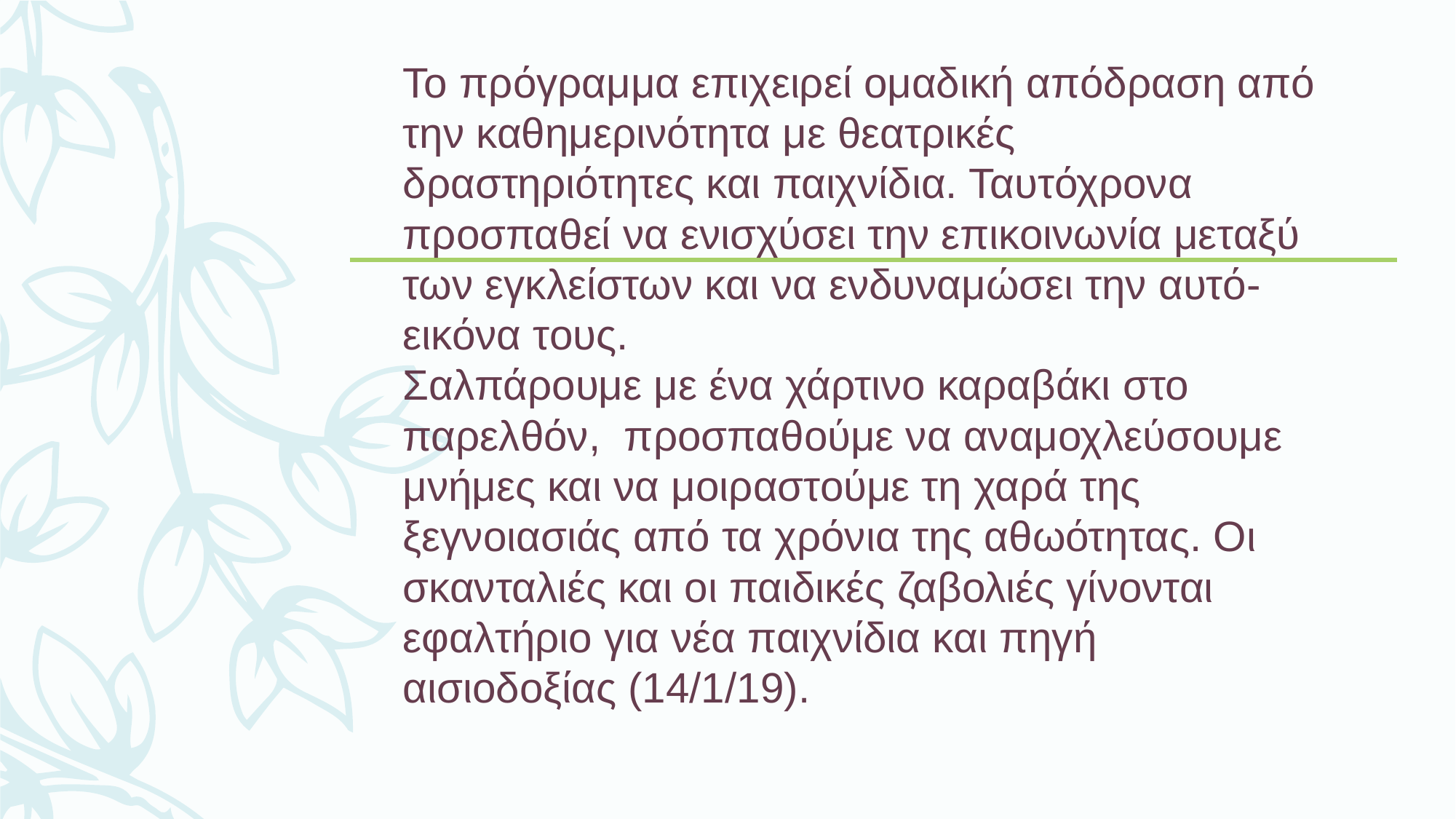

# Το πρόγραμμα επιχειρεί ομαδική απόδραση από την καθημερινότητα με θεατρικές δραστηριότητες και παιχνίδια. Ταυτόχρονα προσπαθεί να ενισχύσει την επικοινωνία μεταξύ των εγκλείστων και να ενδυναμώσει την αυτό-εικόνα τους. Σαλπάρουμε με ένα χάρτινο καραβάκι στο παρελθόν,  προσπαθούμε να αναμοχλεύσουμε μνήμες και να μοιραστούμε τη χαρά της ξεγνοιασιάς από τα χρόνια της αθωότητας. Οι σκανταλιές και οι παιδικές ζαβολιές γίνονται εφαλτήριο για νέα παιχνίδια και πηγή αισιοδοξίας (14/1/19).